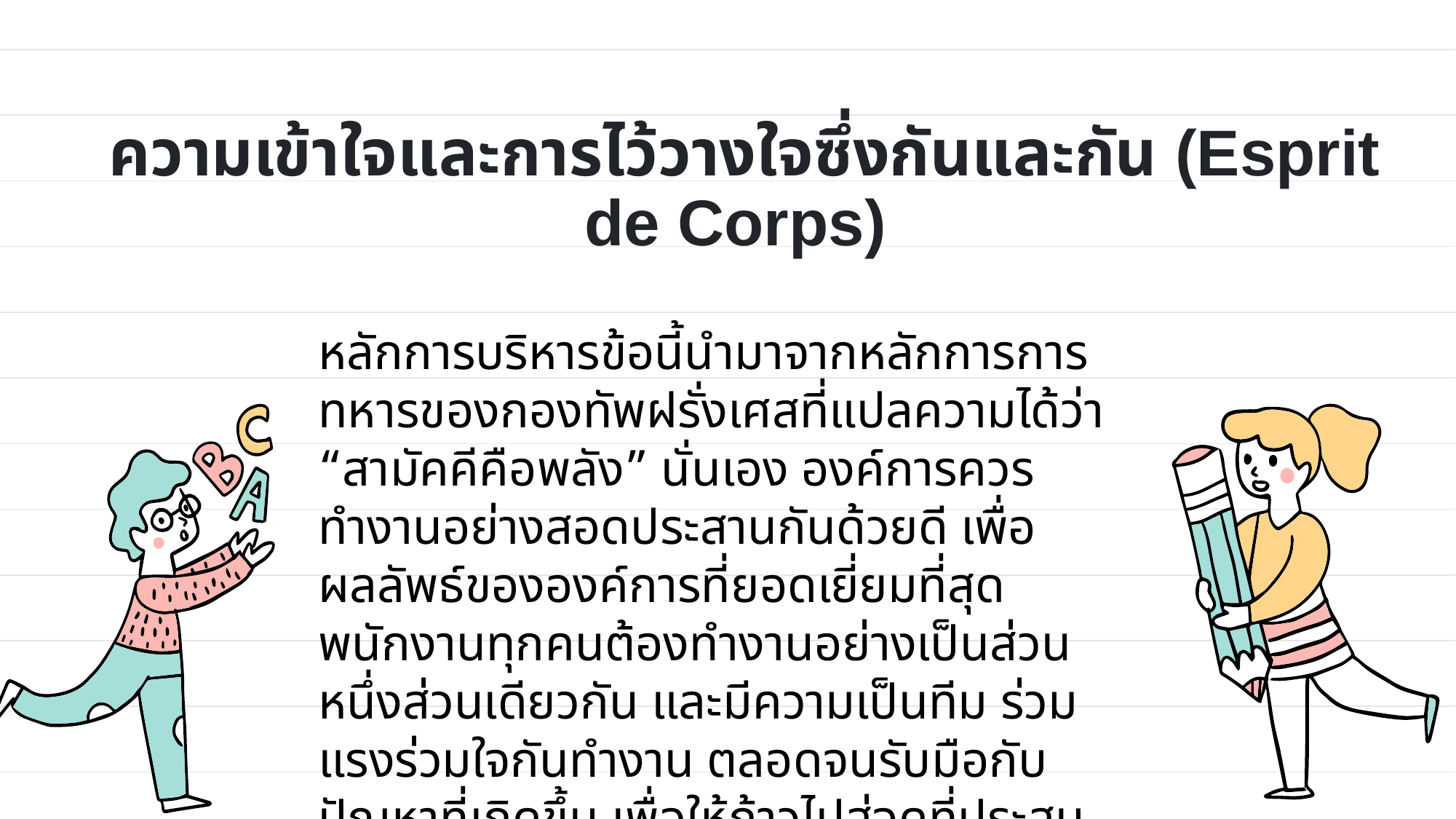

# ความเข้าใจและการไว้วางใจซึ่งกันและกัน (Esprit de Corps)
หลักการบริหารข้อนี้นำมาจากหลักการการทหารของกองทัพฝรั่งเศสที่แปลความได้ว่า “สามัคคีคือพลัง” นั่นเอง องค์การควรทำงานอย่างสอดประสานกันด้วยดี เพื่อผลลัพธ์ขององค์การที่ยอดเยี่ยมที่สุด พนักงานทุกคนต้องทำงานอย่างเป็นส่วนหนึ่งส่วนเดียวกัน และมีความเป็นทีม ร่วมแรงร่วมใจกันทำงาน ตลอดจนรับมือกับปัญหาที่เกิดขึ้น เพื่อให้ก้าวไปสู่จุดที่ประสบความสำเร็จร่วมกัน